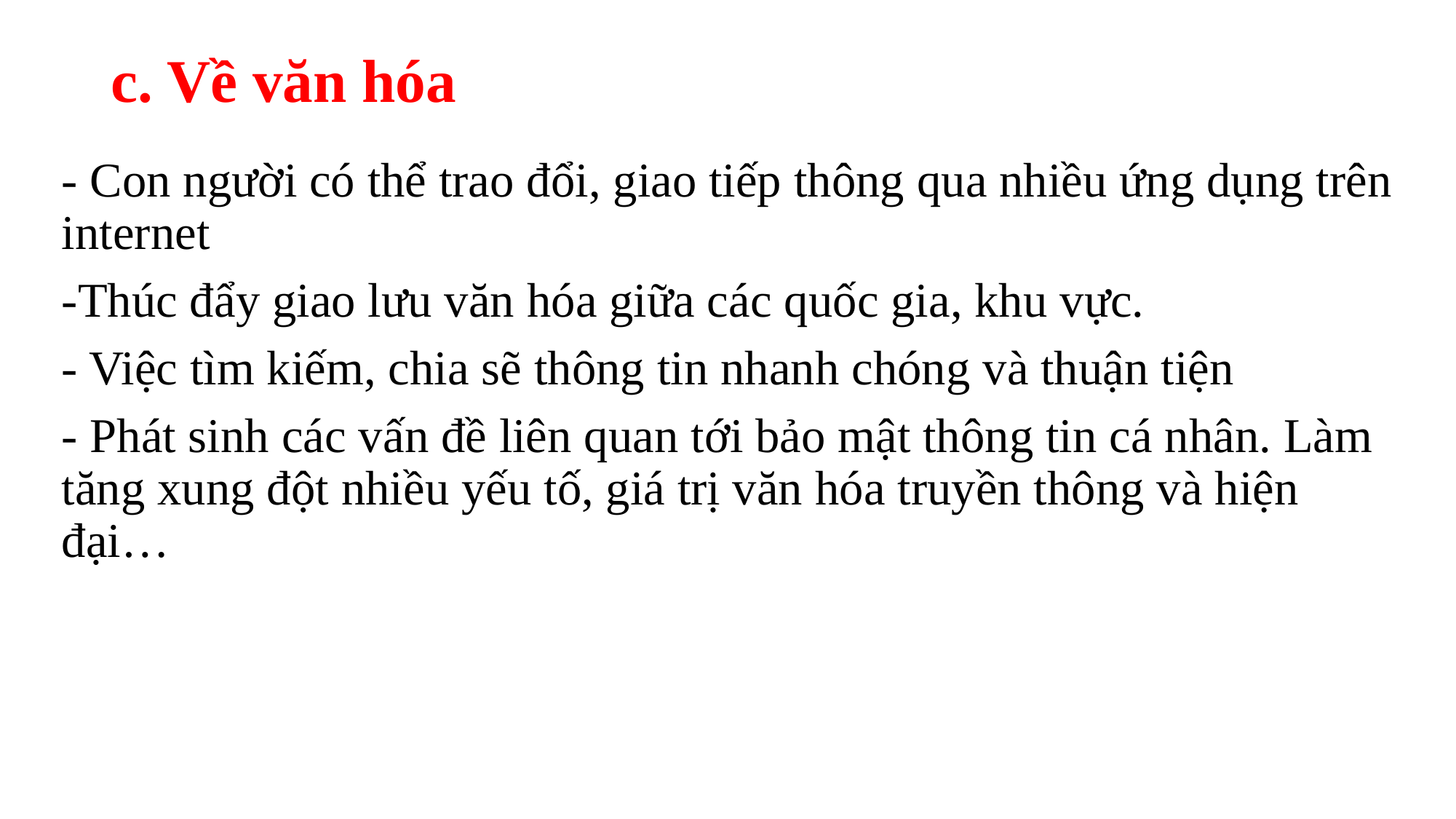

# c. Về văn hóa
- Con người có thể trao đổi, giao tiếp thông qua nhiều ứng dụng trên internet
-Thúc đẩy giao lưu văn hóa giữa các quốc gia, khu vực.
- Việc tìm kiếm, chia sẽ thông tin nhanh chóng và thuận tiện
- Phát sinh các vấn đề liên quan tới bảo mật thông tin cá nhân. Làm tăng xung đột nhiều yếu tố, giá trị văn hóa truyền thông và hiện đại…